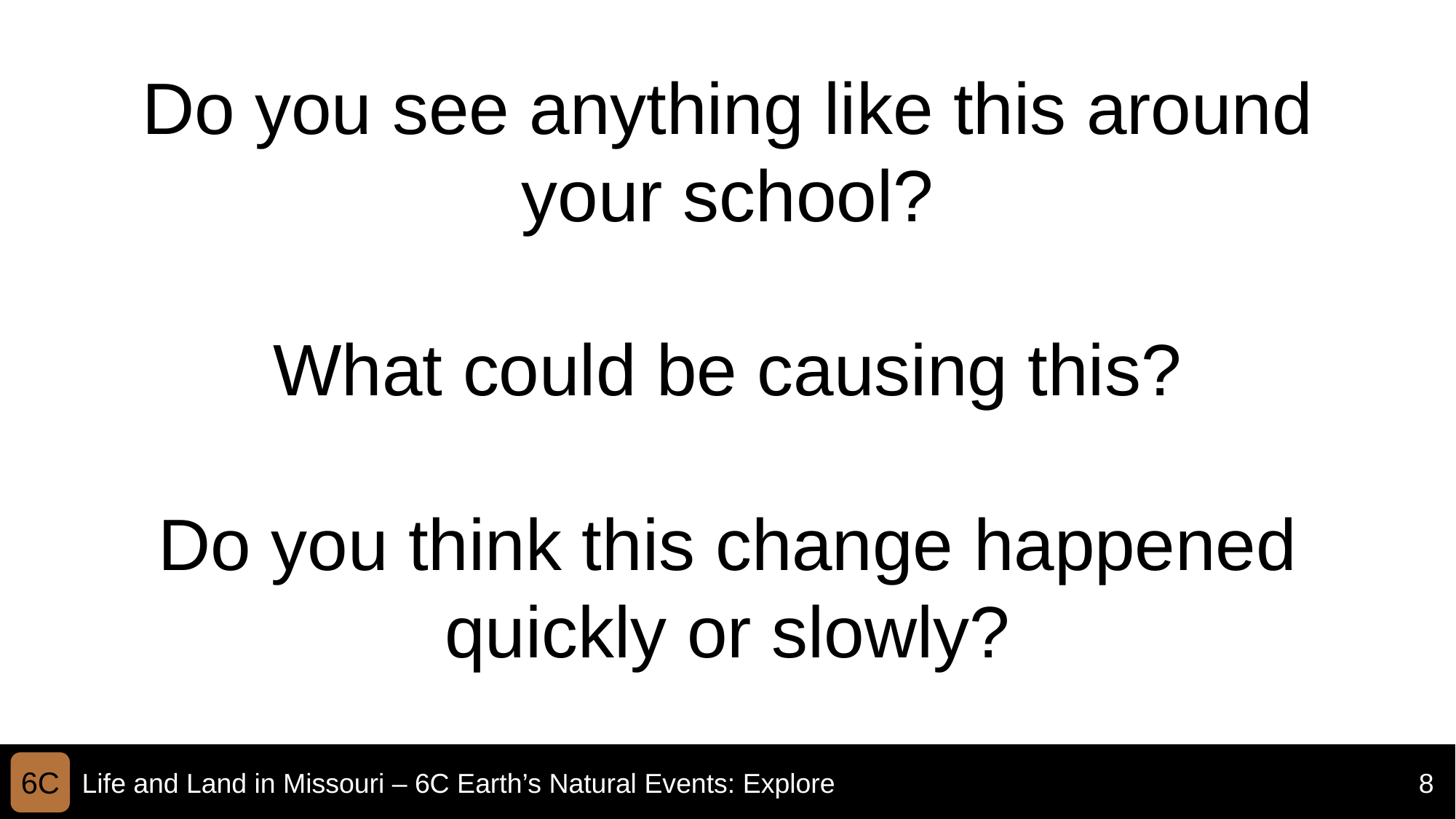

Do you see anything like this around your school?

What could be causing this?

Do you think this change happened quickly or slowly?

6C
Life and Land in Missouri – 6C Earth’s Natural Events: Explore
8